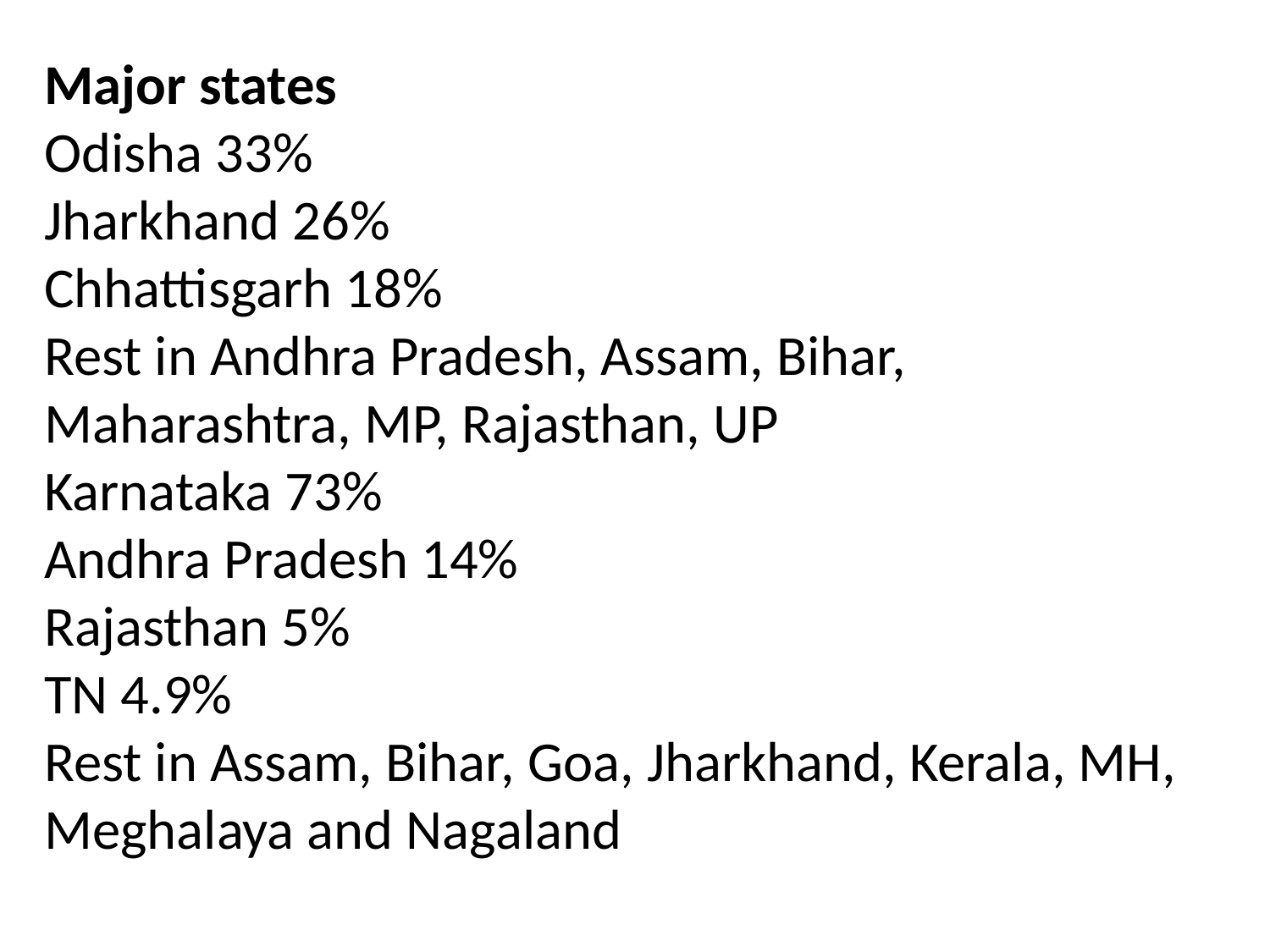

Major states
Odisha 33%
Jharkhand 26%
Chhattisgarh 18%
Rest in Andhra Pradesh, Assam, Bihar, Maharashtra, MP, Rajasthan, UP
Karnataka 73%
Andhra Pradesh 14%
Rajasthan 5%
TN 4.9%
Rest in Assam, Bihar, Goa, Jharkhand, Kerala, MH, Meghalaya and Nagaland